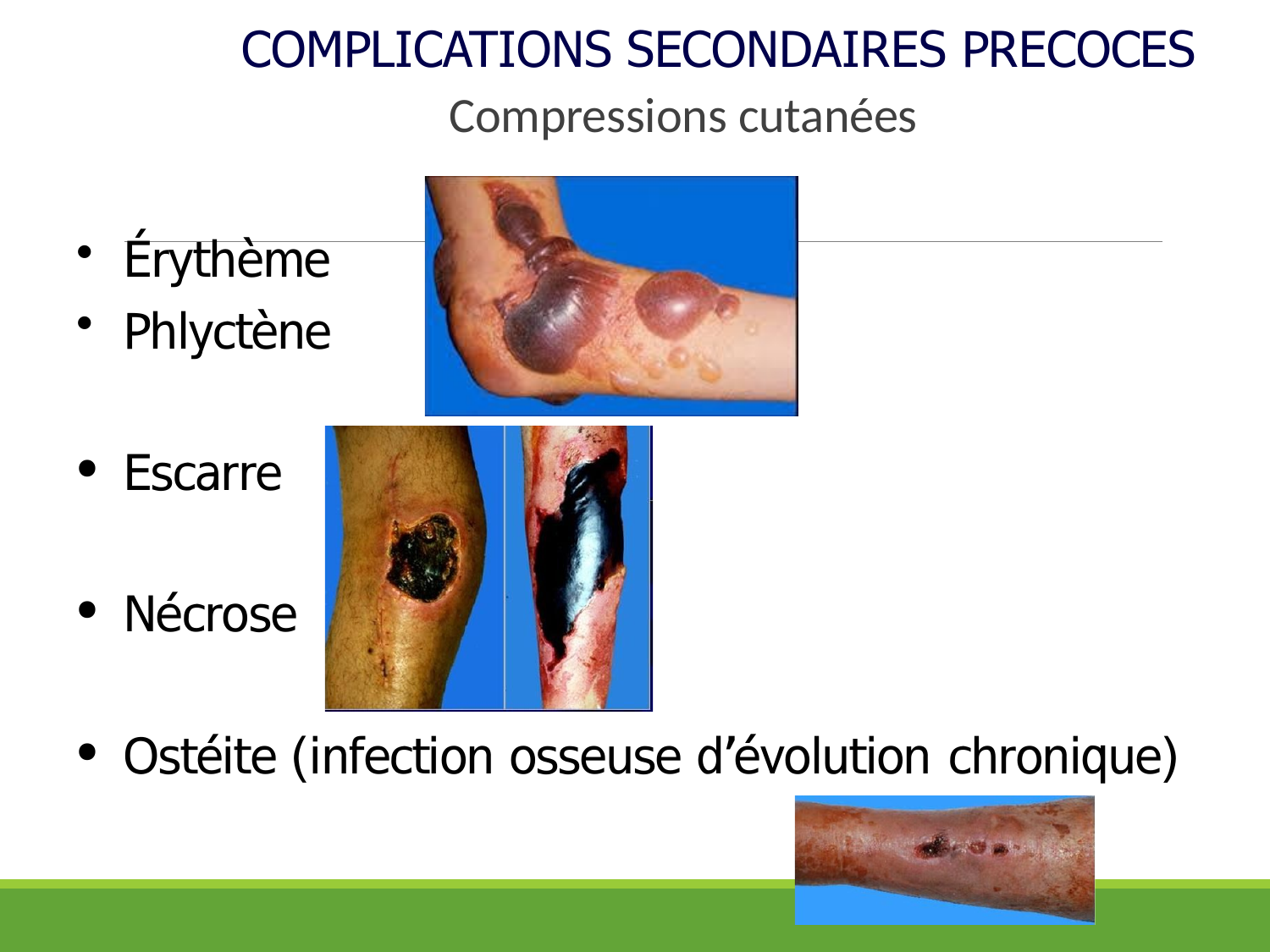

COMPLICATIONS SECONDAIRES PRECOCES
# Compressions cutanées

Érythème
Phlyctène

Escarre

Nécrose

Ostéite (infection osseuse d’évolution chronique)